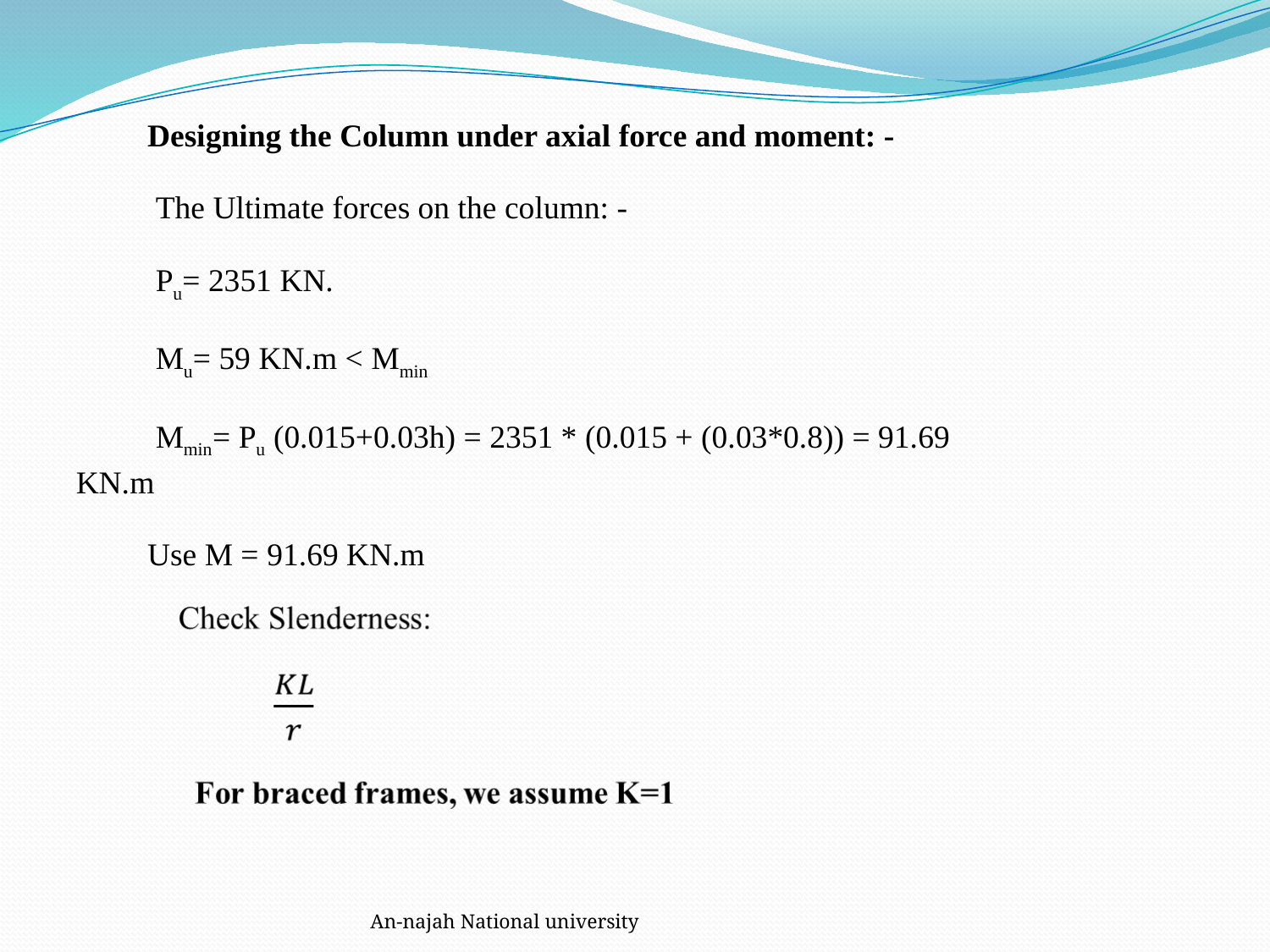

Designing the Column under axial force and moment: -
  The Ultimate forces on the column: -
  Pu= 2351 KN.
  Mu= 59 KN.m < Mmin
  Mmin= Pu (0.015+0.03h) = 2351 * (0.015 + (0.03*0.8)) = 91.69 KN.m
 Use M = 91.69 KN.m

An-najah National university